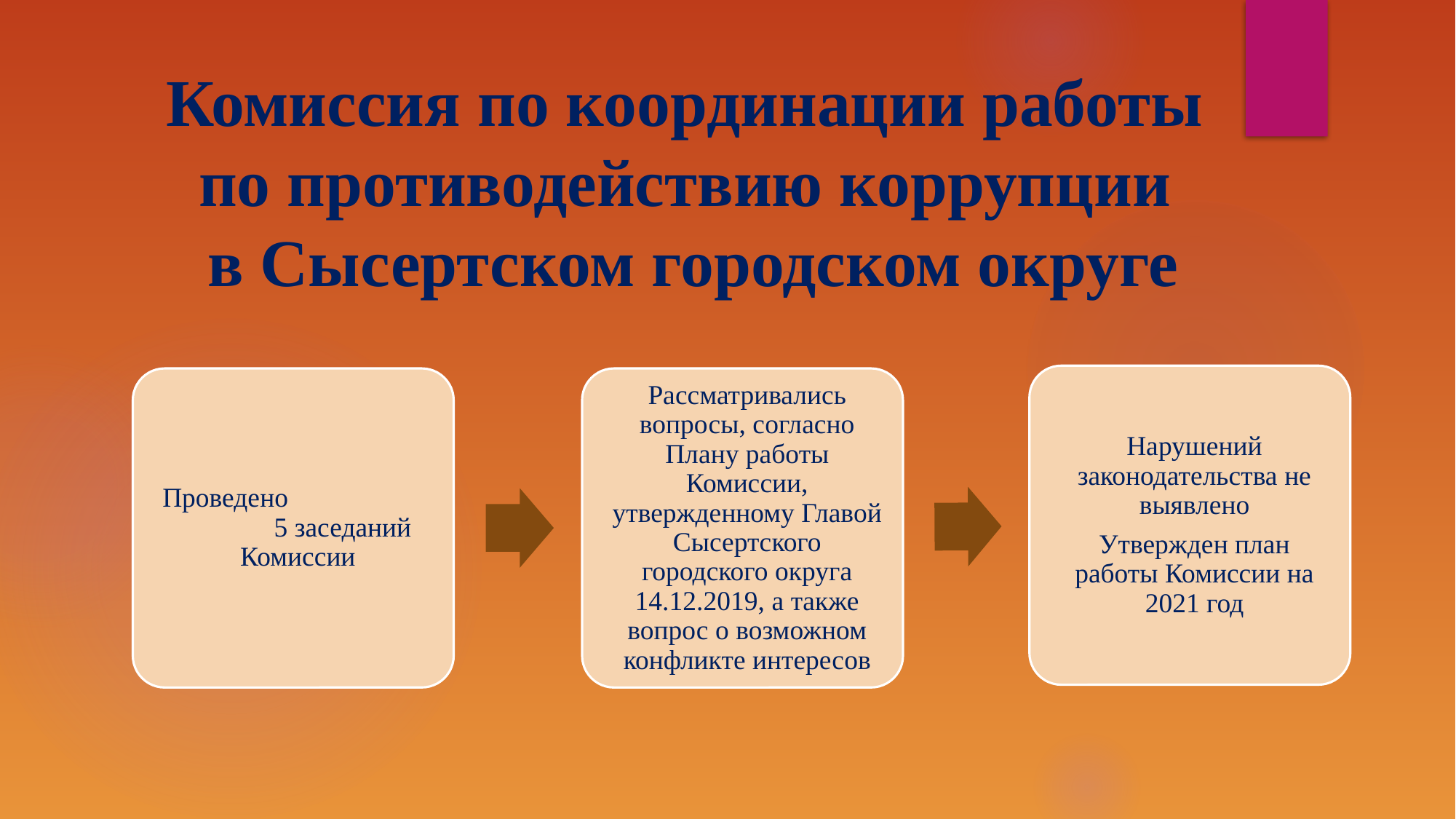

# Комиссия по координации работы по противодействию коррупции в Сысертском городском округе
Проведено                                   5 заседаний Комиссии

Рассматривались вопросы, согласно Плану работы Комиссии, утвержденному Главой Сысертского городского округа 14.12.2019, а также вопрос о возможном конфликте интересов

Нарушений законодательства не выявлено
Утвержден план работы Комиссии на 2021 год